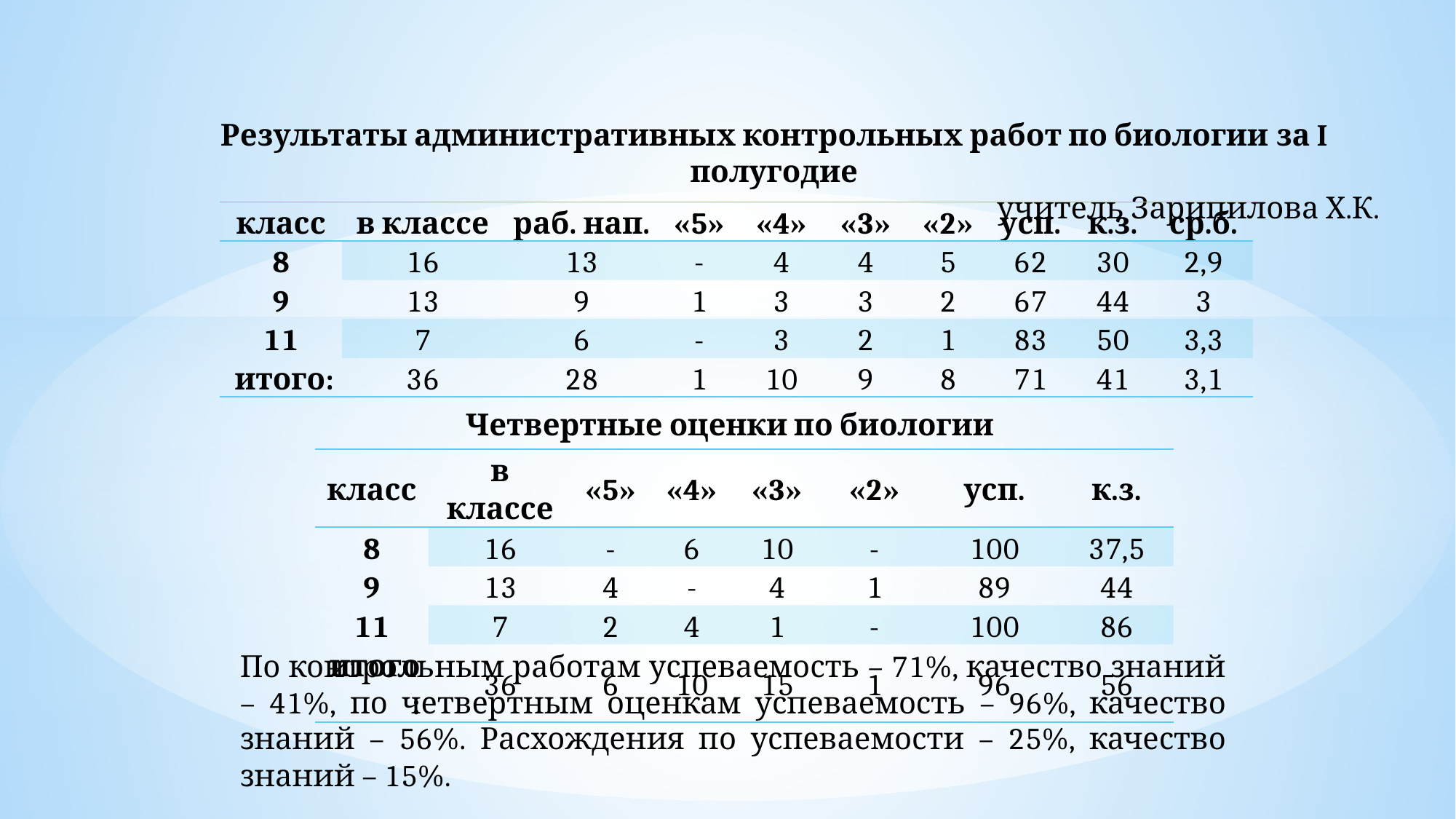

Результаты административных контрольных работ по биологии за I полугодие
учитель Зарипилова Х.К.
| класс | в классе | раб. нап. | «5» | «4» | «3» | «2» | усп. | к.з. | ср.б. |
| --- | --- | --- | --- | --- | --- | --- | --- | --- | --- |
| 8 | 16 | 13 | - | 4 | 4 | 5 | 62 | 30 | 2,9 |
| 9 | 13 | 9 | 1 | 3 | 3 | 2 | 67 | 44 | 3 |
| 11 | 7 | 6 | - | 3 | 2 | 1 | 83 | 50 | 3,3 |
| итого: | 36 | 28 | 1 | 10 | 9 | 8 | 71 | 41 | 3,1 |
Четвертные оценки по биологии
| класс | в классе | «5» | «4» | «3» | «2» | усп. | к.з. |
| --- | --- | --- | --- | --- | --- | --- | --- |
| 8 | 16 | - | 6 | 10 | - | 100 | 37,5 |
| 9 | 13 | 4 | - | 4 | 1 | 89 | 44 |
| 11 | 7 | 2 | 4 | 1 | - | 100 | 86 |
| итого: | 36 | 6 | 10 | 15 | 1 | 96 | 56 |
По контрольным работам успеваемость – 71%, качество знаний – 41%, по четвертным оценкам успеваемость – 96%, качество знаний – 56%. Расхождения по успеваемости – 25%, качество знаний – 15%.